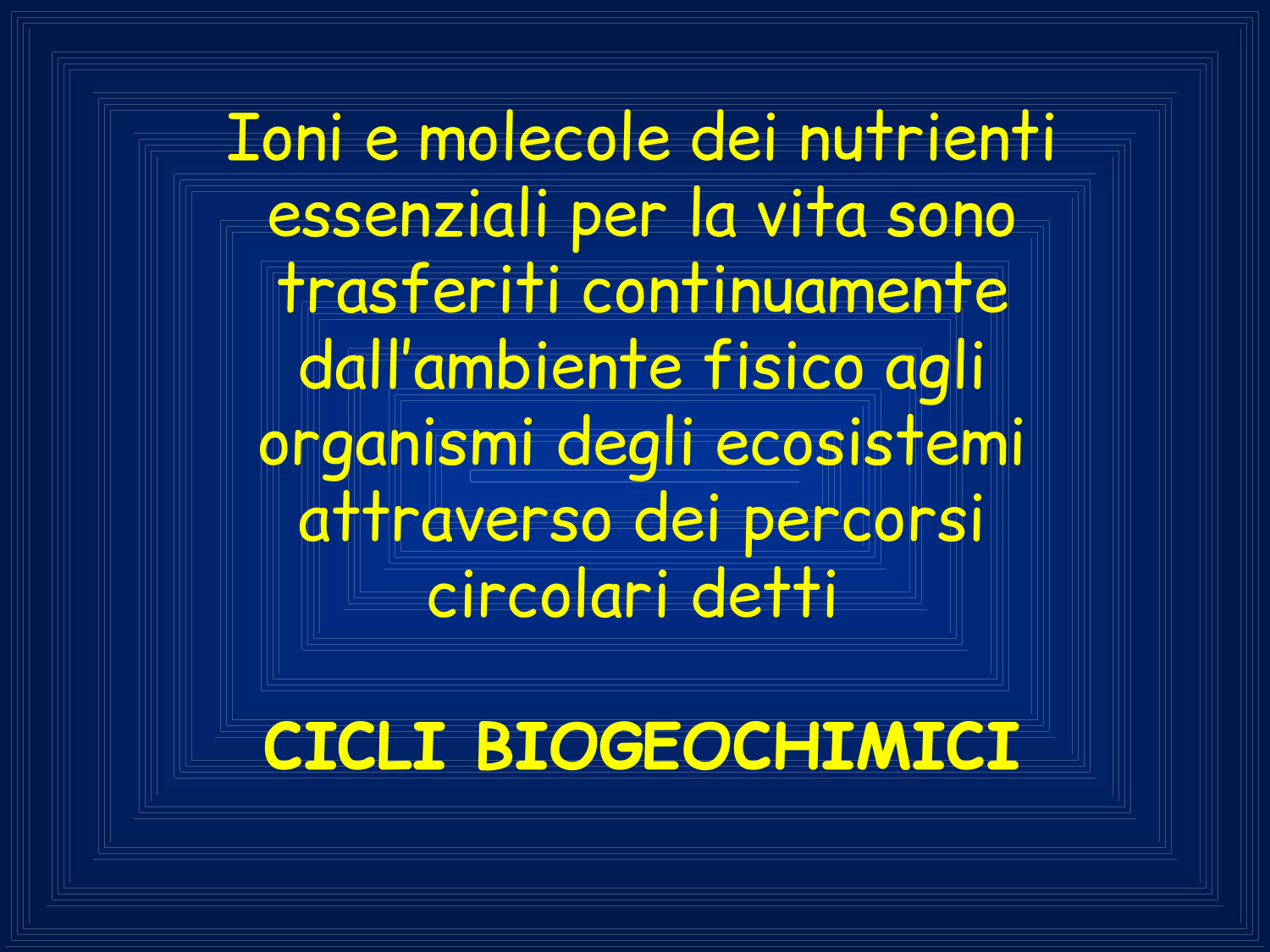

# Ioni e molecole dei nutrienti essenziali per la vita sono trasferiti continuamente dall’ambiente fisico agli organismi degli ecosistemi attraverso dei percorsi circolari detti CICLI BIOGEOCHIMICI